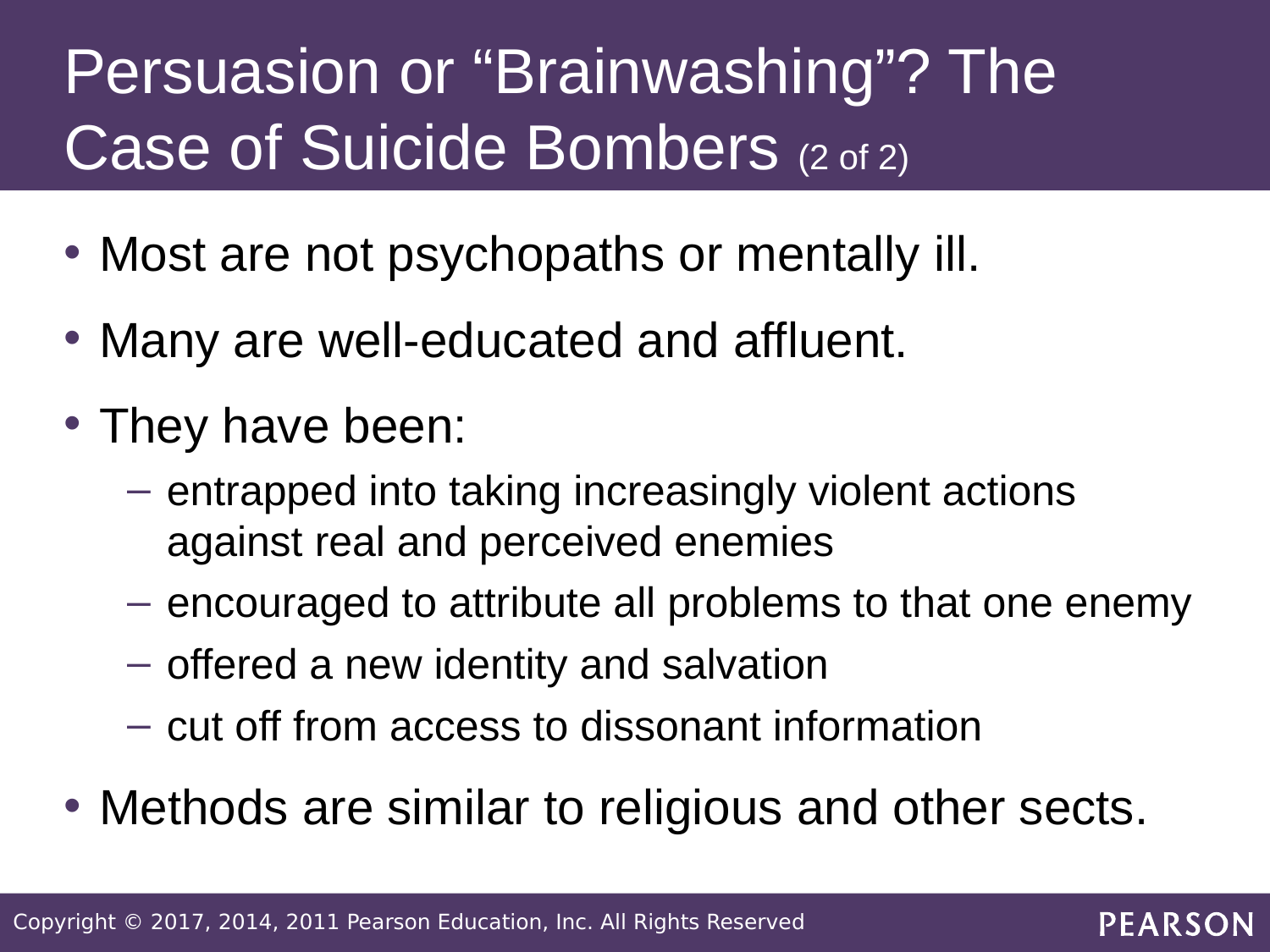

# Persuasion or “Brainwashing”? The Case of Suicide Bombers (2 of 2)
Most are not psychopaths or mentally ill.
Many are well-educated and affluent.
They have been:
entrapped into taking increasingly violent actions against real and perceived enemies
encouraged to attribute all problems to that one enemy
offered a new identity and salvation
cut off from access to dissonant information
Methods are similar to religious and other sects.